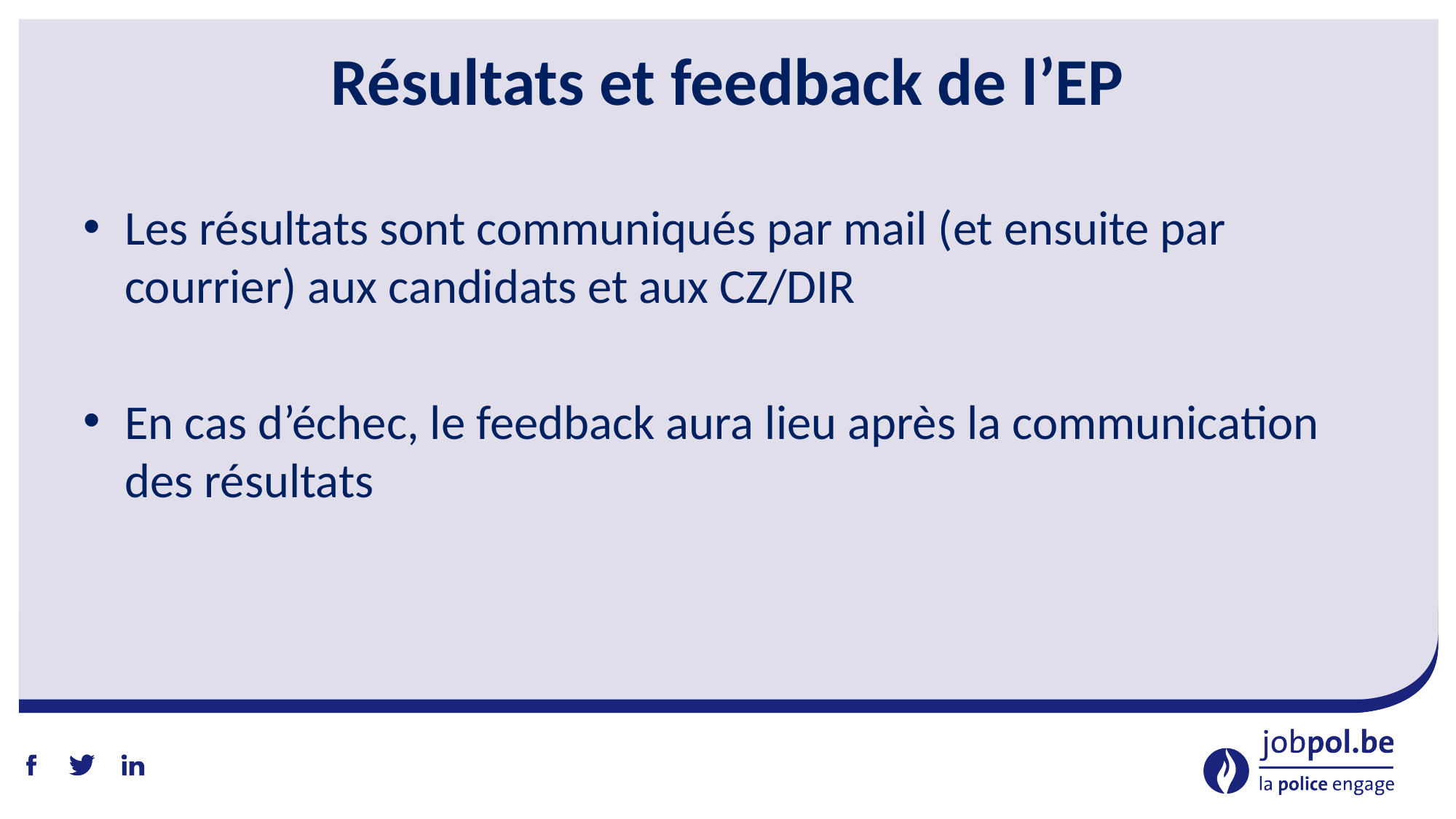

# Résultats et feedback de l’EP
Les résultats sont communiqués par mail (et ensuite par courrier) aux candidats et aux CZ/DIR

En cas d’échec, le feedback aura lieu après la communication des résultats